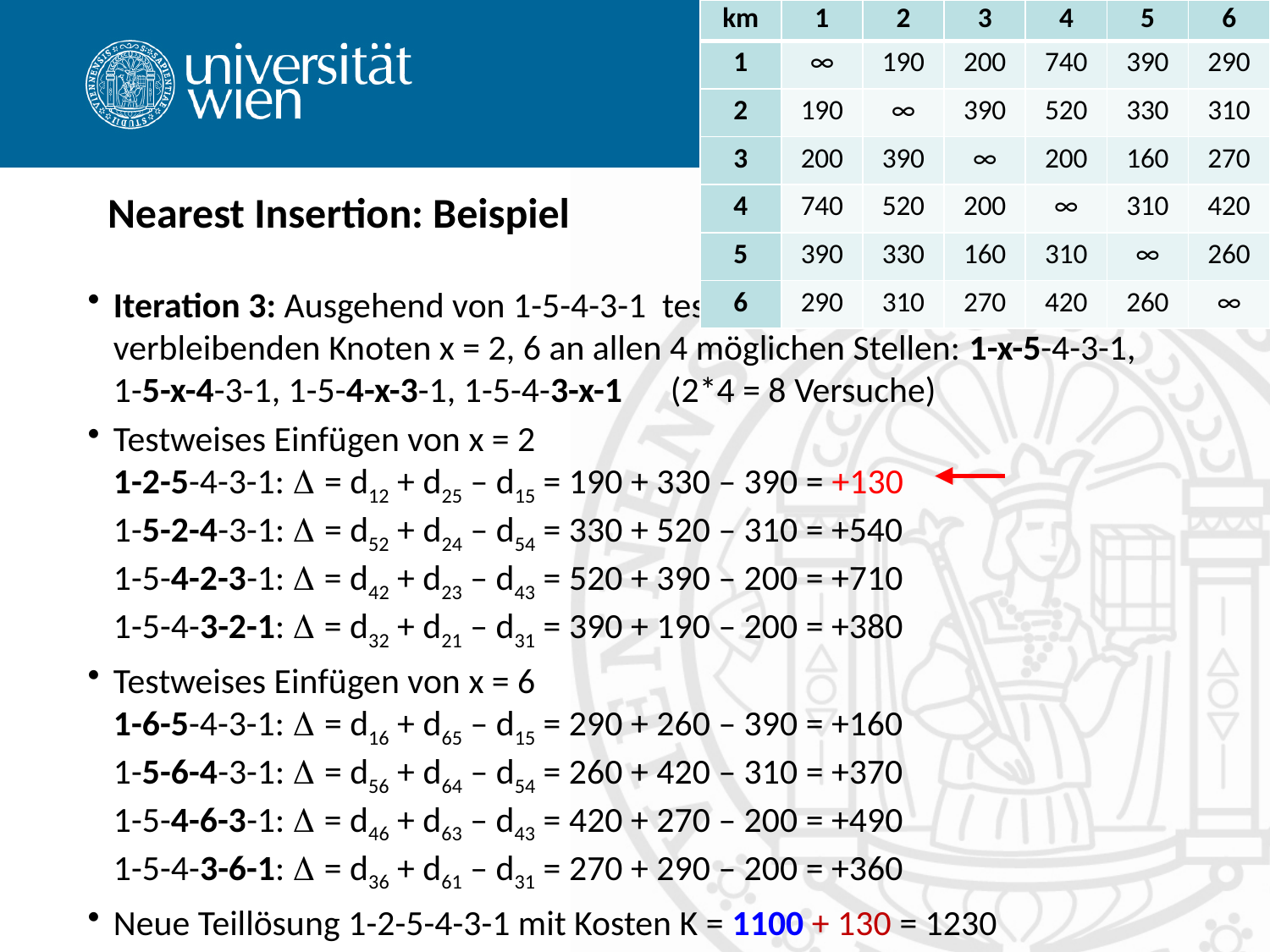

| km | 1 | 2 | 3 | 4 | 5 | 6 |
| --- | --- | --- | --- | --- | --- | --- |
| 1 | ∞ | 190 | 200 | 740 | 390 | 290 |
| 2 | 190 | ∞ | 390 | 520 | 330 | 310 |
| 3 | 200 | 390 | ∞ | 200 | 160 | 270 |
| 4 | 740 | 520 | 200 | ∞ | 310 | 420 |
| 5 | 390 | 330 | 160 | 310 | ∞ | 260 |
| 6 | 290 | 310 | 270 | 420 | 260 | ∞ |
# Nearest Insertion: Beispiel
Iteration 3: Ausgehend von 1-5-4-3-1  testweises Einfügen aller verbleibenden Knoten x = 2, 6 an allen 4 möglichen Stellen: 1-x-5-4-3-1,
1-5-x-4-3-1, 1-5-4-x-3-1, 1-5-4-3-x-1      (2*4 = 8 Versuche)
Testweises Einfügen von x = 2
1-2-5-4-3-1: Δ = d12 + d25 – d15 = 190 + 330 – 390 = +130
1-5-2-4-3-1: Δ = d52 + d24 – d54 = 330 + 520 – 310 = +540
1-5-4-2-3-1: Δ = d42 + d23 – d43 = 520 + 390 – 200 = +710
1-5-4-3-2-1: Δ = d32 + d21 – d31 = 390 + 190 – 200 = +380
Testweises Einfügen von x = 6
1-6-5-4-3-1: Δ = d16 + d65 – d15 = 290 + 260 – 390 = +160
1-5-6-4-3-1: Δ = d56 + d64 – d54 = 260 + 420 – 310 = +370
1-5-4-6-3-1: Δ = d46 + d63 – d43 = 420 + 270 – 200 = +490
1-5-4-3-6-1: Δ = d36 + d61 – d31 = 270 + 290 – 200 = +360
Neue Teillösung 1-2-5-4-3-1 mit Kosten K = 1100 + 130 = 1230